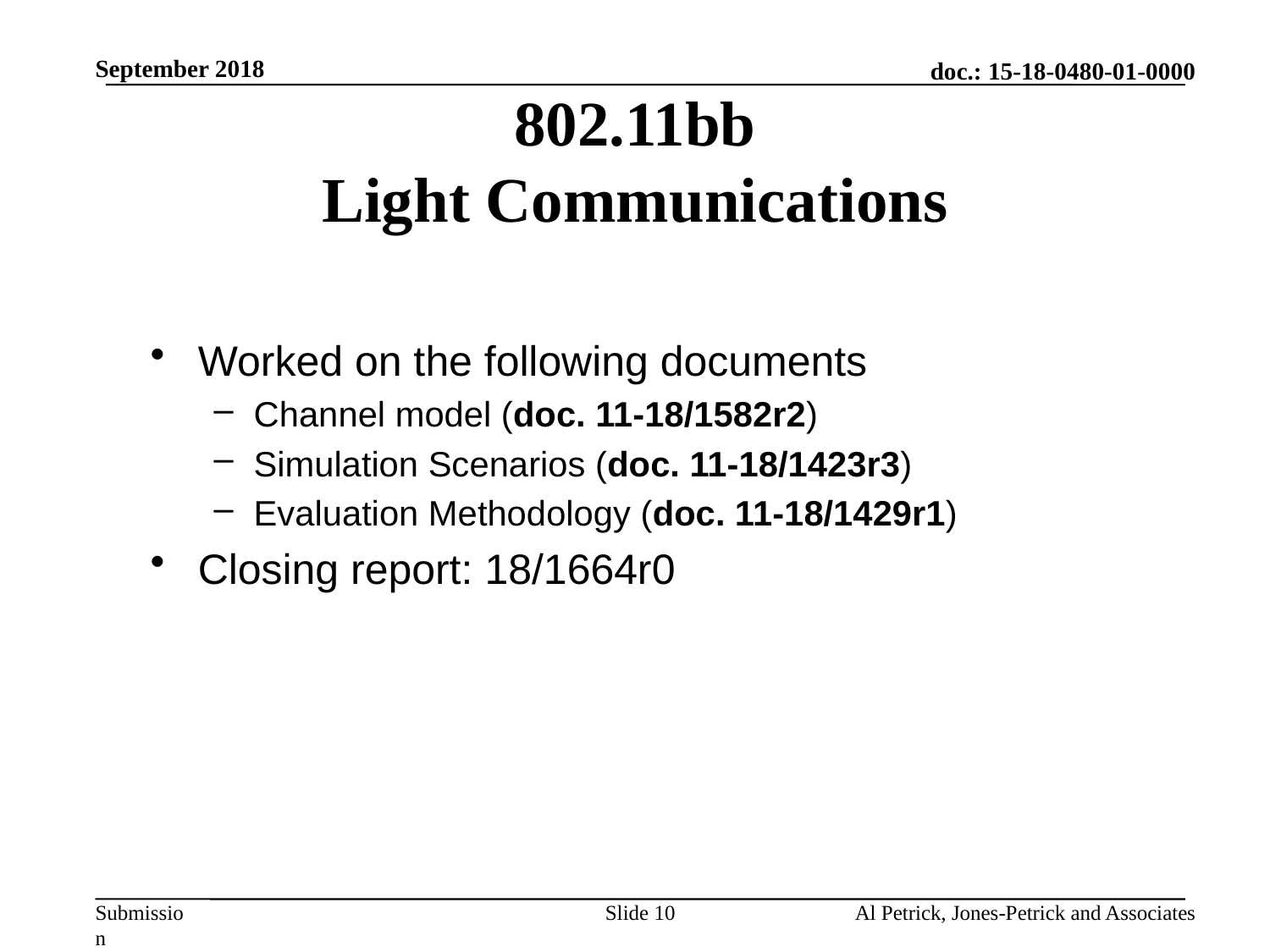

September 2018
# 802.11bb Light Communications
Worked on the following documents
Channel model (doc. 11-18/1582r2)
Simulation Scenarios (doc. 11-18/1423r3)
Evaluation Methodology (doc. 11-18/1429r1)
Closing report: 18/1664r0

Slide 10
Al Petrick, Jones-Petrick and Associates